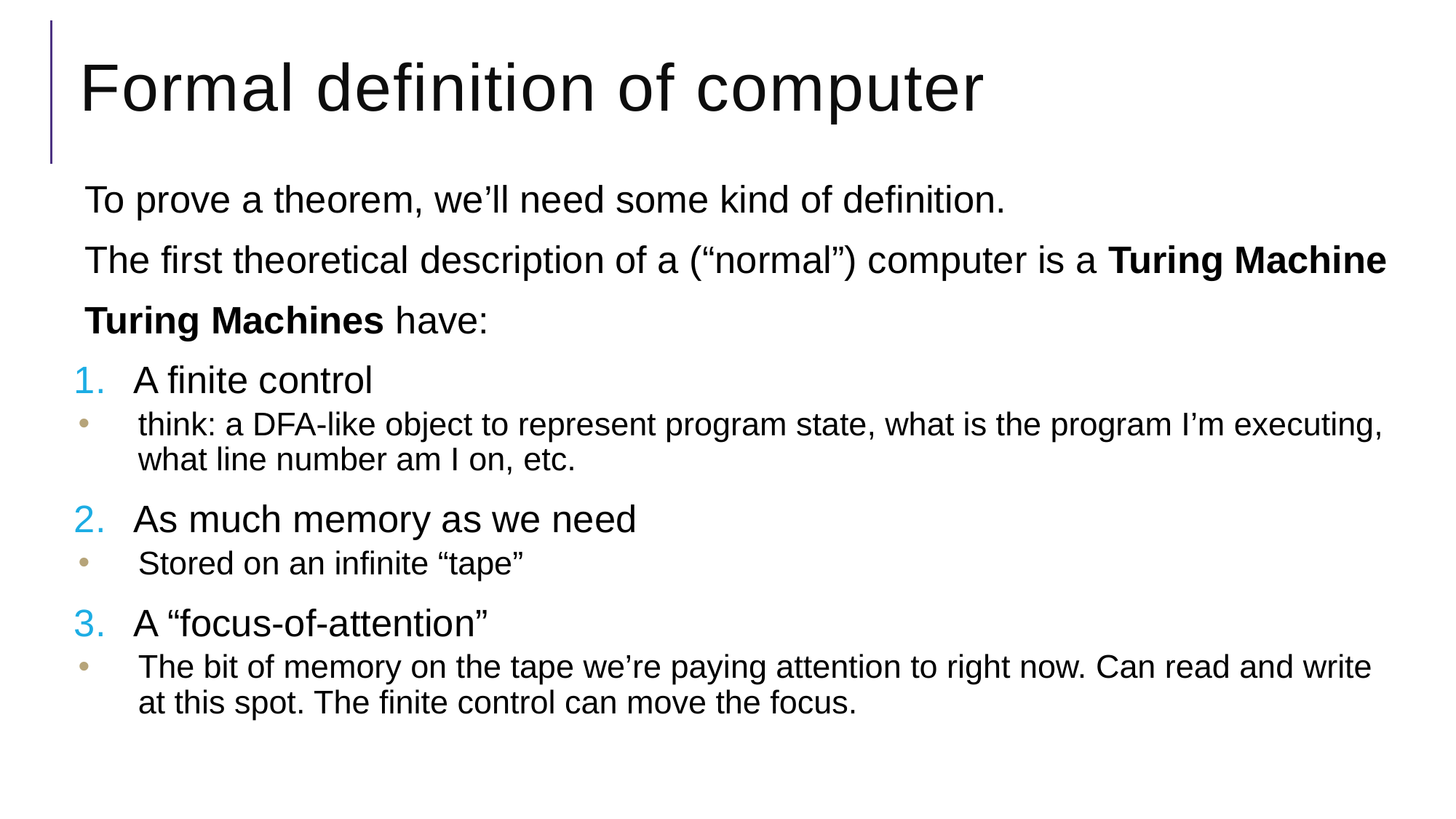

# Formal definition of computer
To prove a theorem, we’ll need some kind of definition.
The first theoretical description of a (“normal”) computer is a Turing Machine
Turing Machines have:
A finite control
think: a DFA-like object to represent program state, what is the program I’m executing, what line number am I on, etc.
As much memory as we need
Stored on an infinite “tape”
A “focus-of-attention”
The bit of memory on the tape we’re paying attention to right now. Can read and write at this spot. The finite control can move the focus.